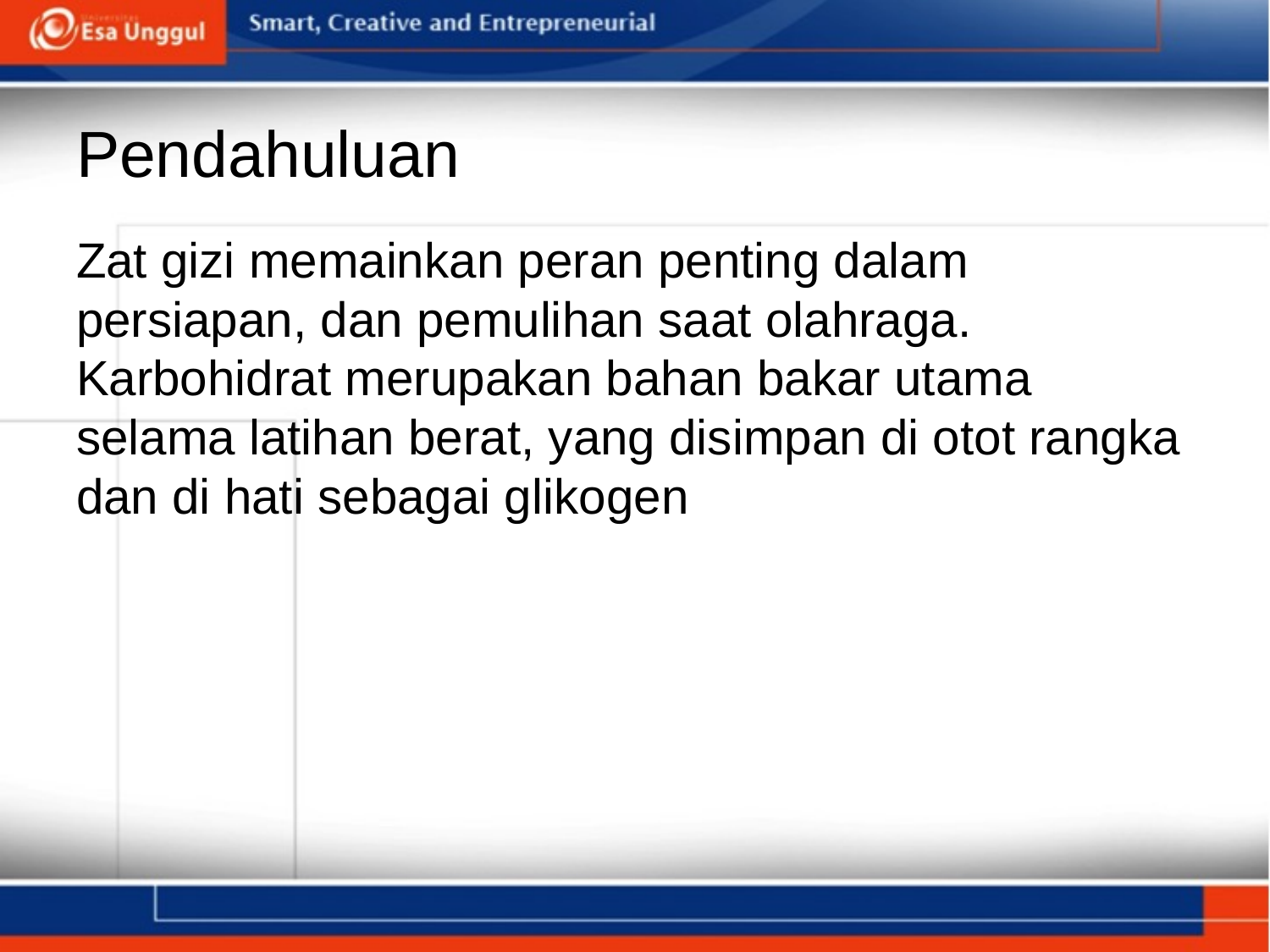

# Pendahuluan
Zat gizi memainkan peran penting dalam persiapan, dan pemulihan saat olahraga. Karbohidrat merupakan bahan bakar utama selama latihan berat, yang disimpan di otot rangka dan di hati sebagai glikogen